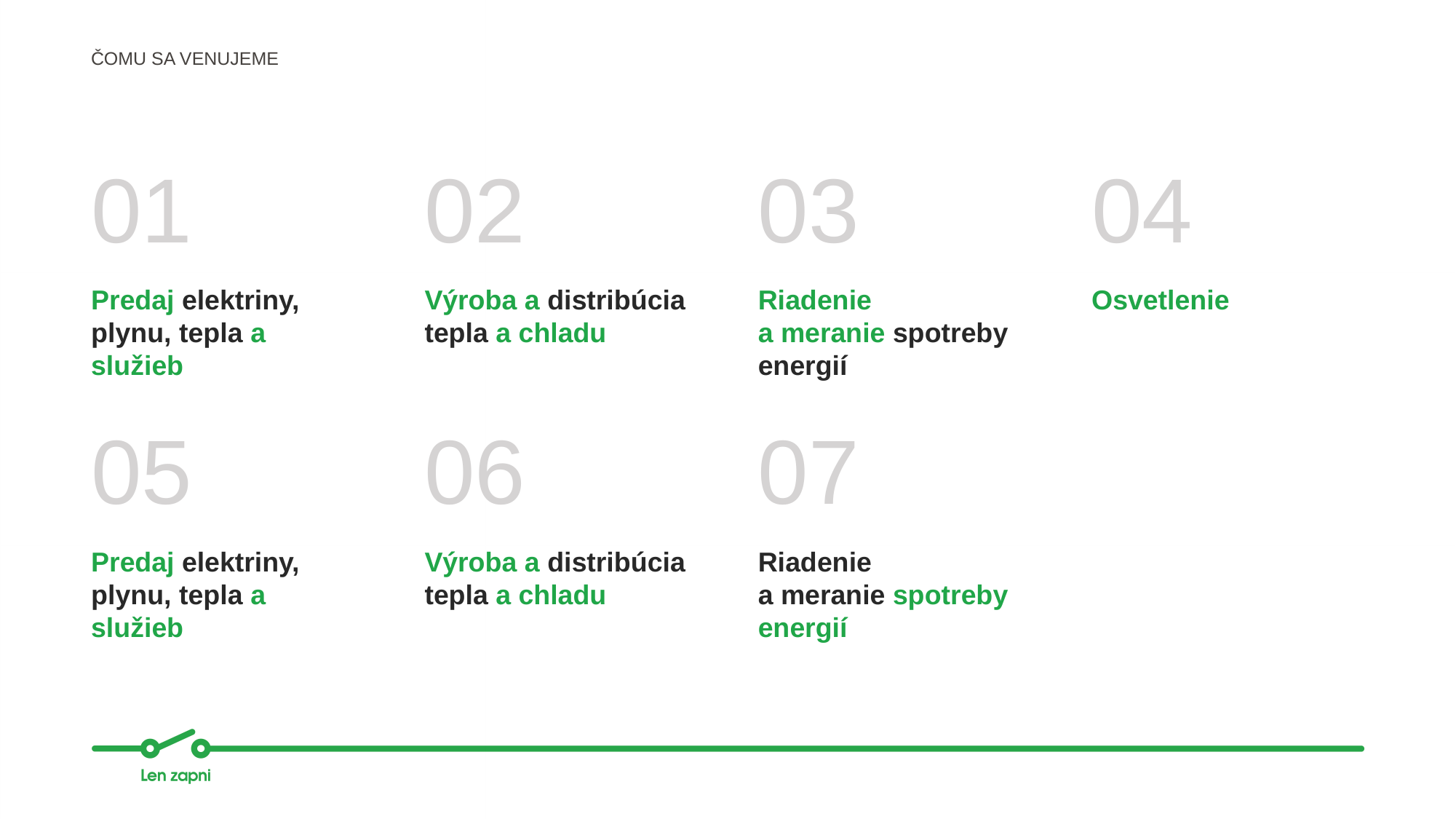

ČOMU SA VENUJEME
01
02
03
04
Predaj elektriny, plynu, tepla a služieb
Výroba a distribúcia tepla a chladu
Riadenie
a meranie spotreby energií
Osvetlenie
05
06
07
Predaj elektriny, plynu, tepla a služieb
Výroba a distribúcia tepla a chladu
Riadenie
a meranie spotreby energií